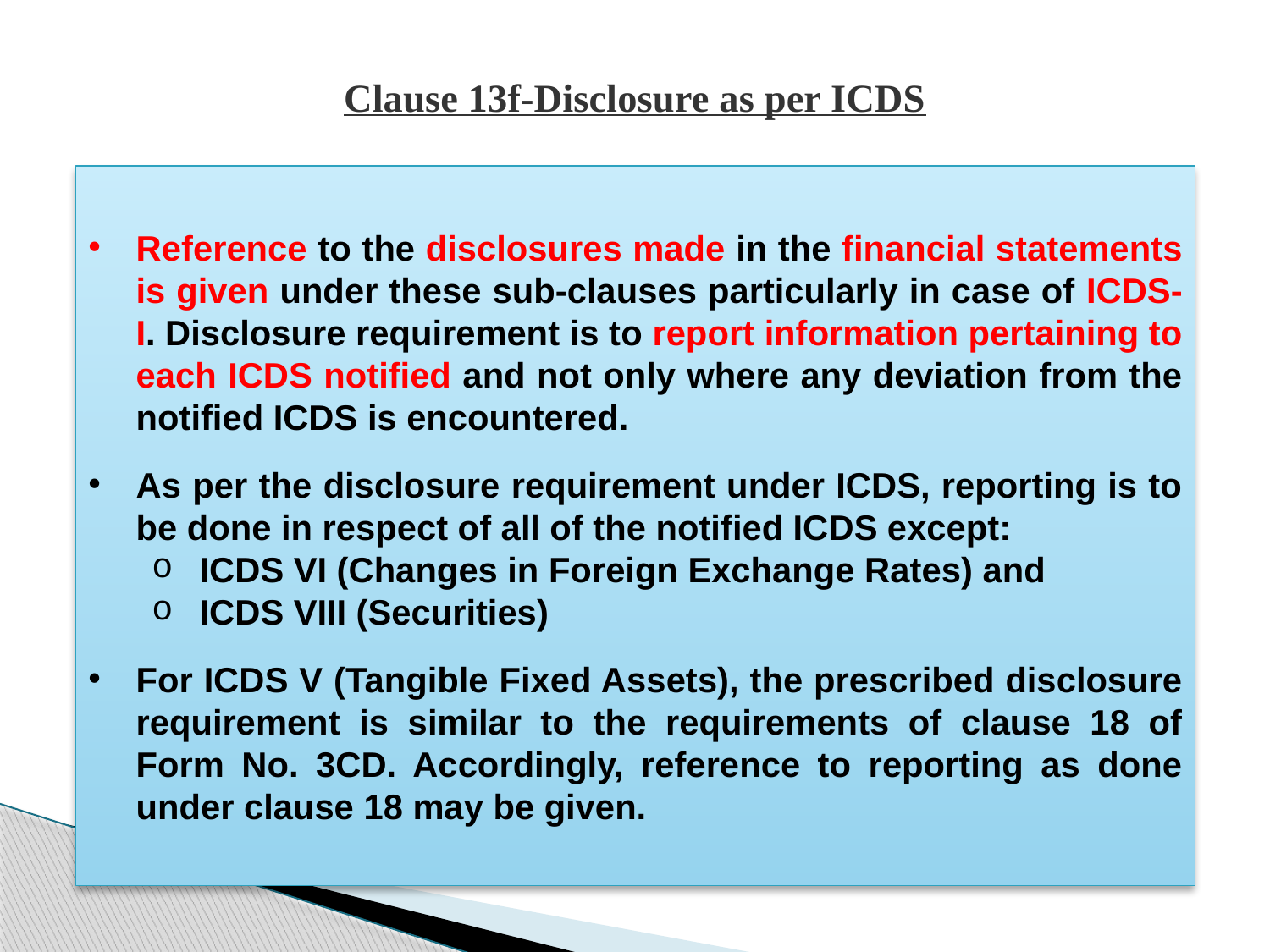

# Clause 13f-Disclosure as per ICDS
Reference to the disclosures made in the financial statements is given under these sub-clauses particularly in case of ICDS-I. Disclosure requirement is to report information pertaining to each ICDS notified and not only where any deviation from the notified ICDS is encountered.

As per the disclosure requirement under ICDS, reporting is to be done in respect of all of the notified ICDS except:
ICDS VI (Changes in Foreign Exchange Rates) and
ICDS VIII (Securities)

For ICDS V (Tangible Fixed Assets), the prescribed disclosure requirement is similar to the requirements of clause 18 of Form No. 3CD. Accordingly, reference to reporting as done under clause 18 may be given.